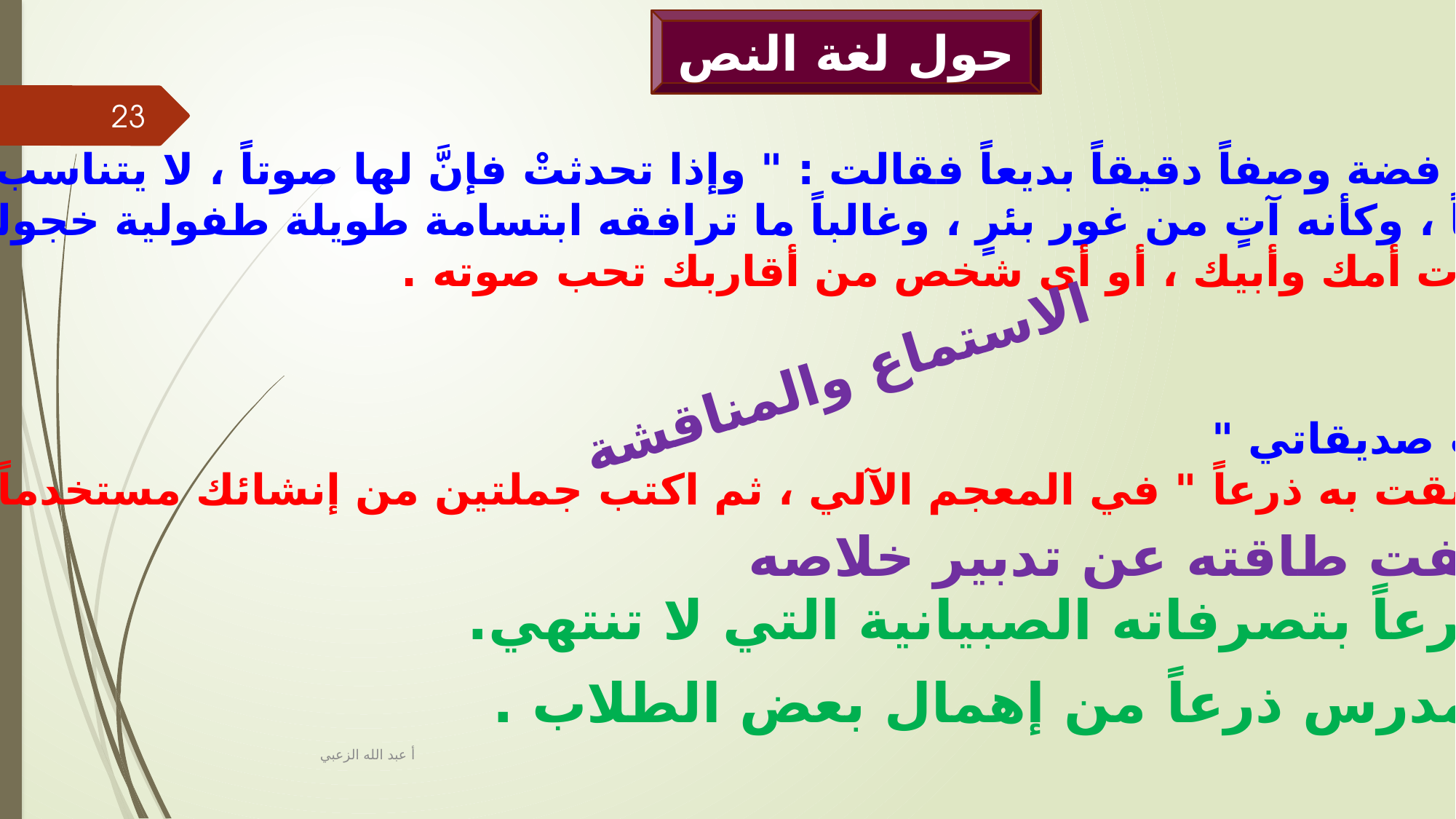

حول لغة النص
23
1 – وصفت الكاتبة صوت فضة وصفاً دقيقاً بديعاً فقالت : " وإذا تحدثتْ فإنَّ لها صوتاً ، لا يتناسب وامرأة في عمرها .
       كان خفيضاً وعميقاً ، وكأنه آتٍ من غور بئرٍ ، وغالباً ما ترافقه ابتسامة طويلة طفولية خجولة "
       حاول أن تصف صوت أمك وأبيك ، أو أي شخص من أقاربك تحب صوته .
الاستماع والمناقشة
2 – " ضقت ذرعاً بأحاديث صديقاتي "
       ابحث عن معنى " ضقت به ذرعاً " في المعجم الآلي ، ثم اكتب جملتين من إنشائك مستخدماً فيها هذا التعبير .
ضعُفت طاقته عن تدبير خلاصه.
ضقت ذرعاً بتصرفاته الصبيانية التي لا تنتهي.
ضاق المدرس ذرعاً من إهمال بعض الطلاب .
أ عبد الله الزعبي